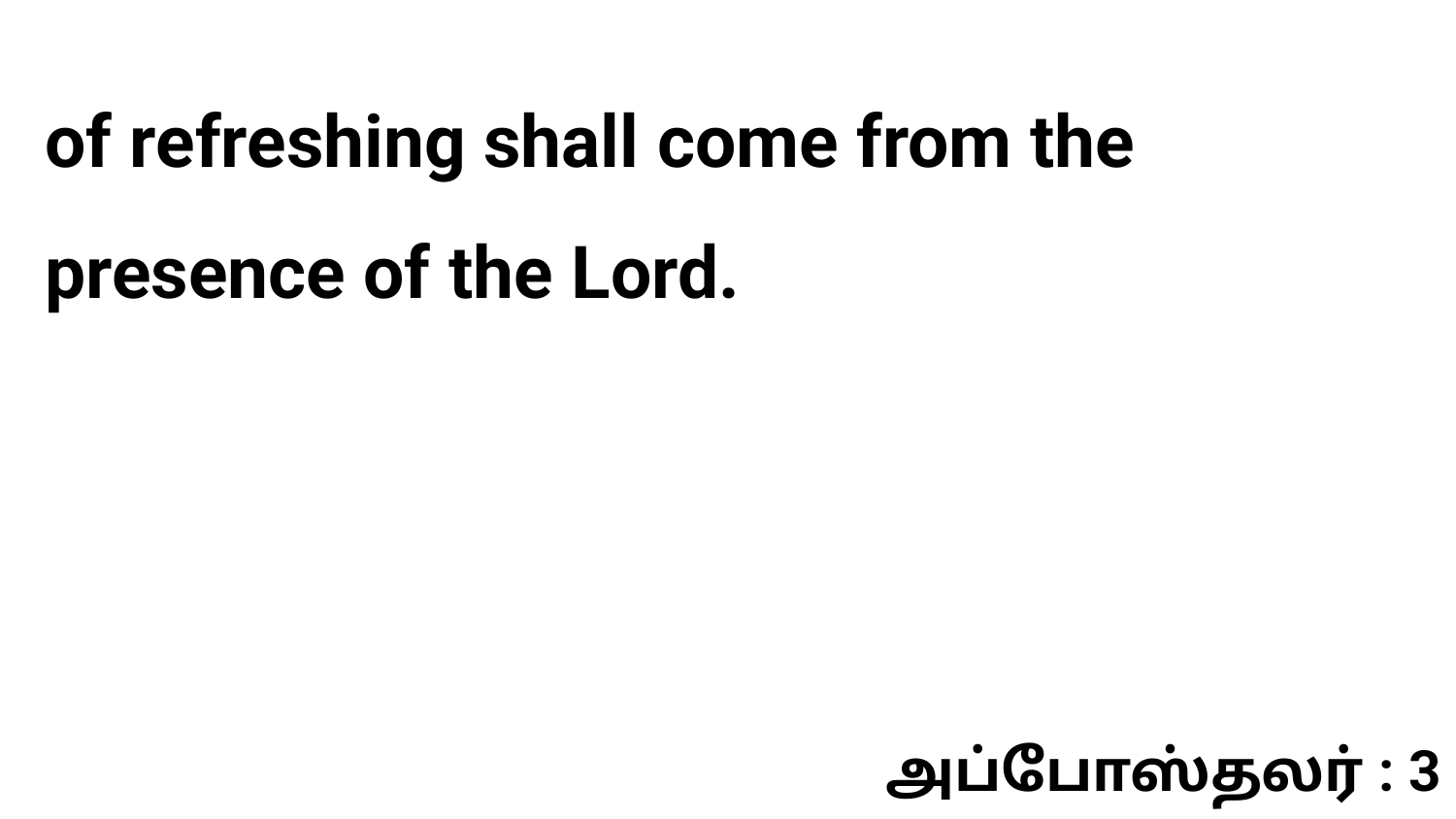

of refreshing shall come from the presence of the Lord.
அப்போஸ்தலர் : 3